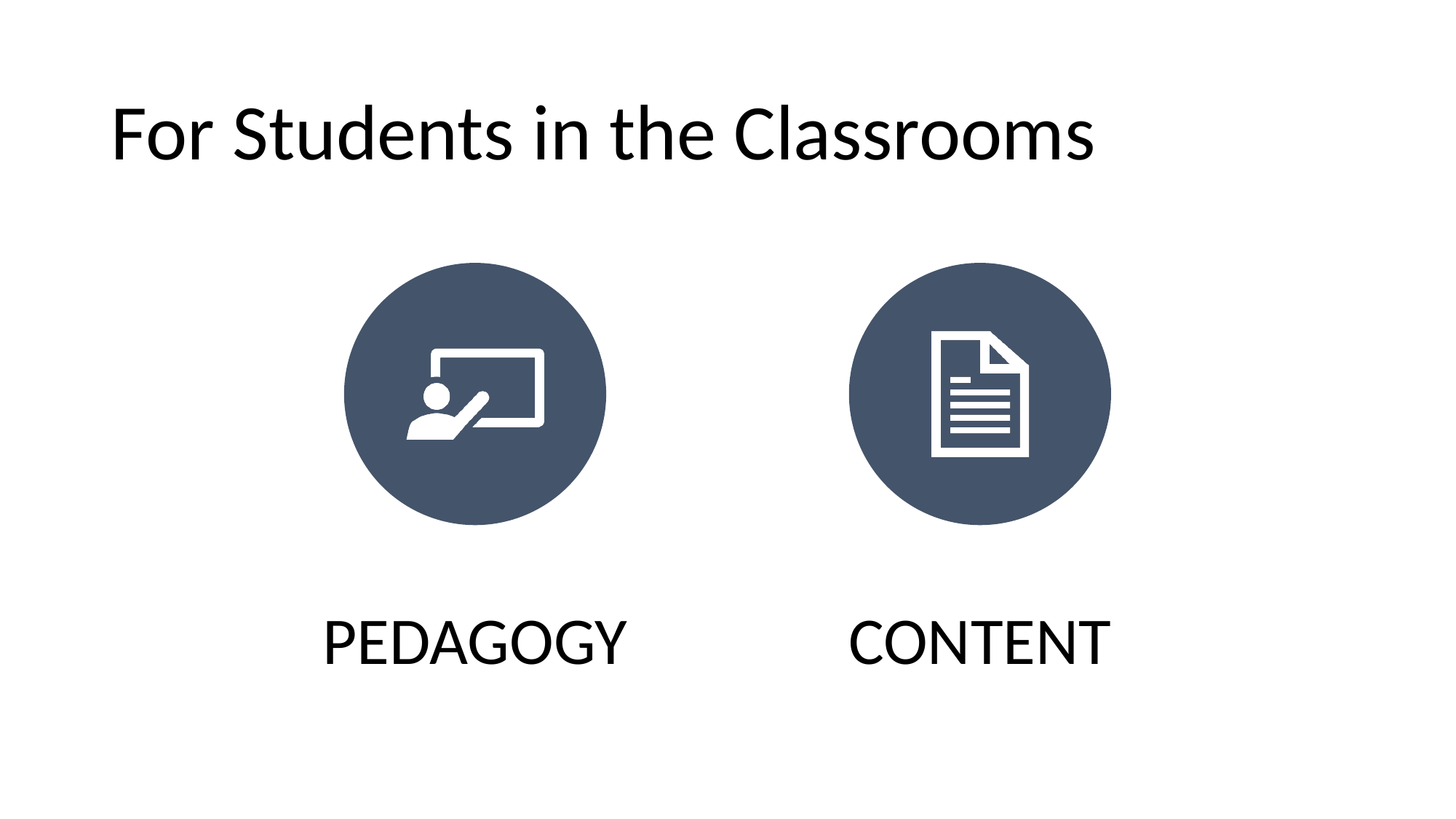

# For Students in the Classrooms
Pedagogy
Content